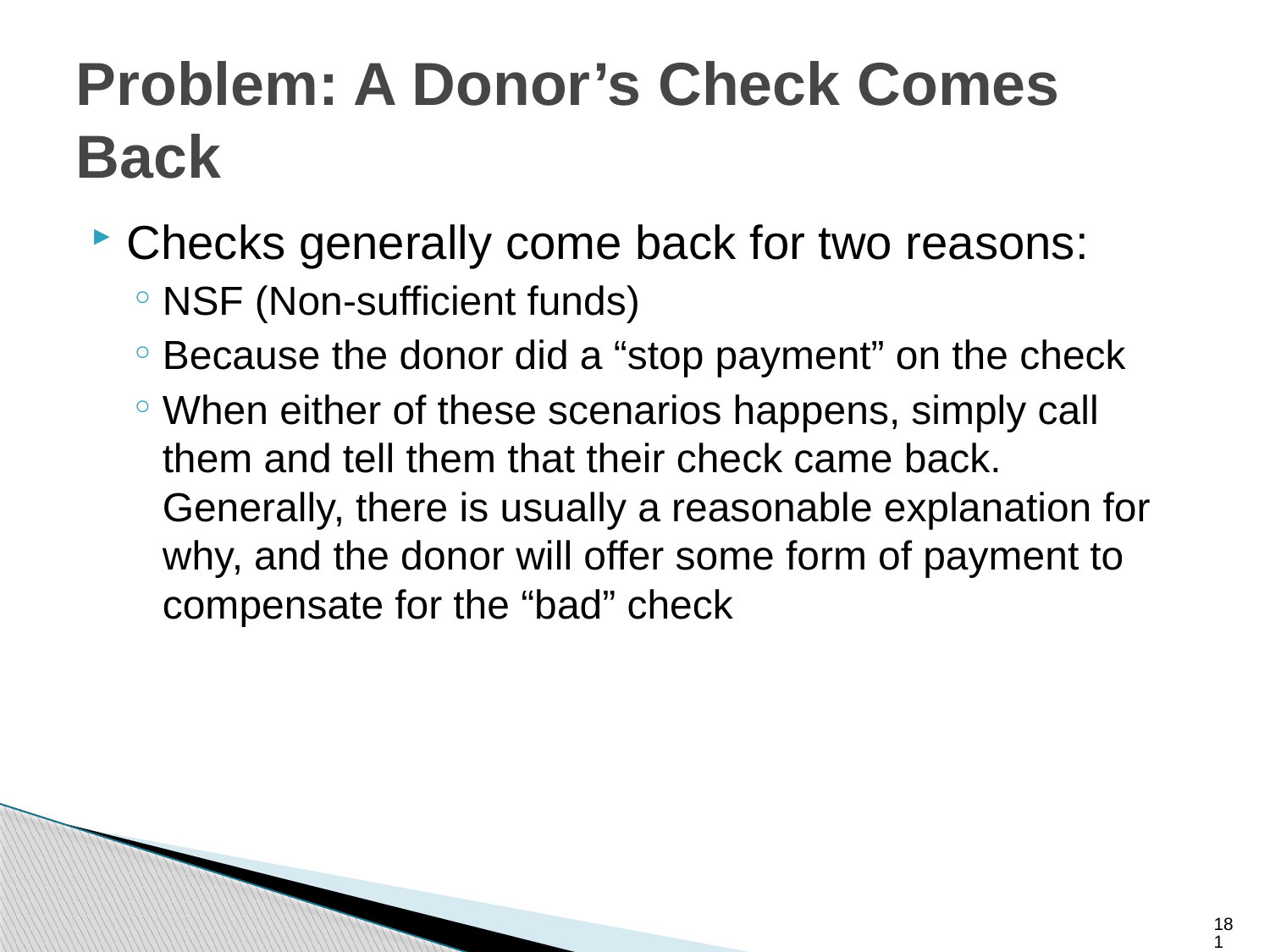

# Problem: A Donor’s Check Comes Back
Checks generally come back for two reasons:
NSF (Non-sufficient funds)
Because the donor did a “stop payment” on the check
When either of these scenarios happens, simply call them and tell them that their check came back. Generally, there is usually a reasonable explanation for why, and the donor will offer some form of payment to compensate for the “bad” check
181